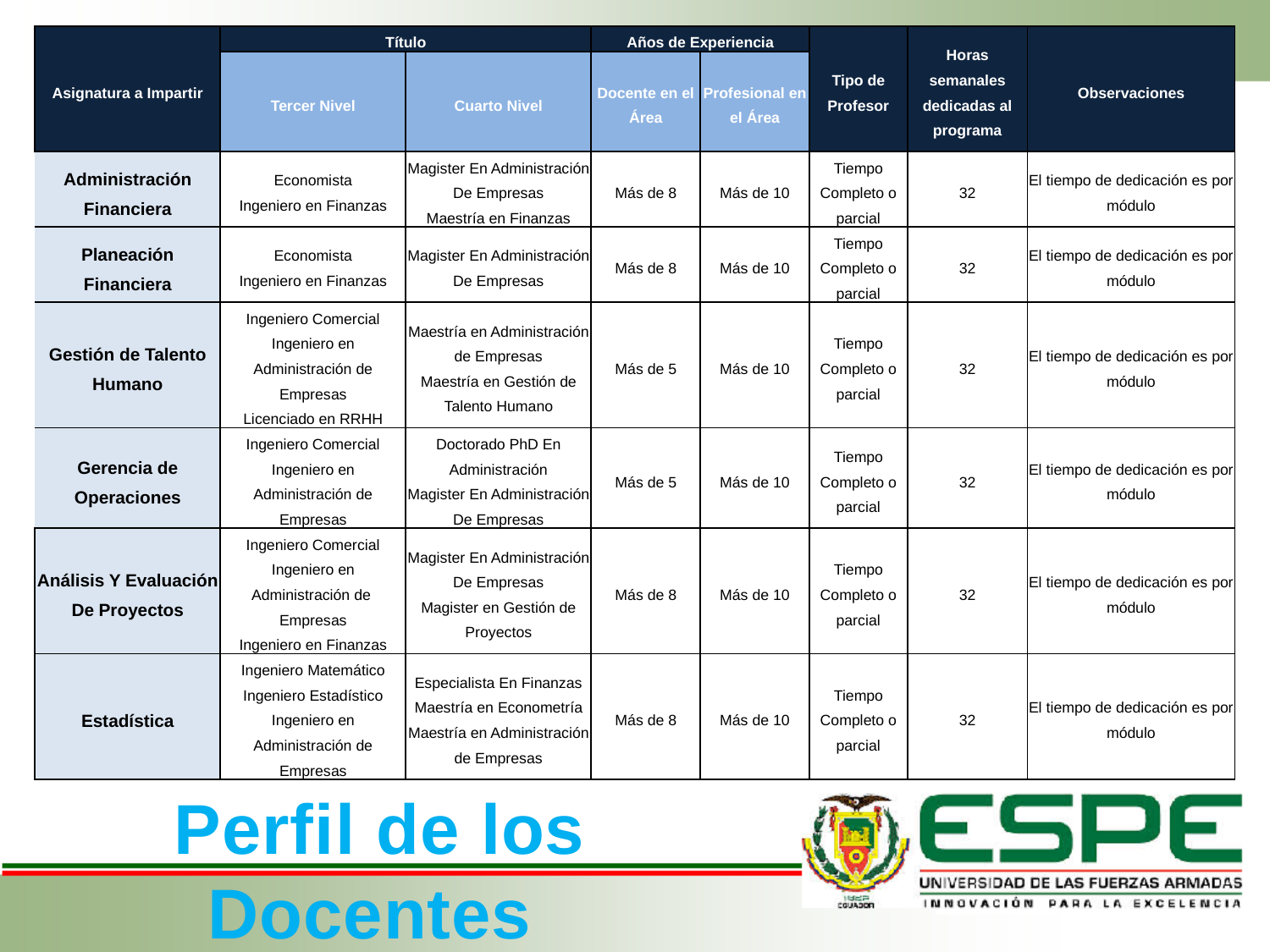

| Asignatura a Impartir | Título |  | Años de Experiencia |  | Tipo de Profesor | Horas semanales dedicadas al programa | Observaciones |
| --- | --- | --- | --- | --- | --- | --- | --- |
|  | Tercer Nivel | Cuarto Nivel | Docente en el Área | Profesional en el Área |  |  |  |
| Administración Financiera | Economista Ingeniero en Finanzas | Magister En Administración De Empresas Maestría en Finanzas | Más de 8 | Más de 10 | Tiempo Completo o parcial | 32 | El tiempo de dedicación es por módulo |
| Planeación Financiera | Economista Ingeniero en Finanzas | Magister En Administración De Empresas | Más de 8 | Más de 10 | Tiempo Completo o parcial | 32 | El tiempo de dedicación es por módulo |
| Gestión de Talento Humano | Ingeniero Comercial Ingeniero en Administración de Empresas Licenciado en RRHH | Maestría en Administración de Empresas Maestría en Gestión de Talento Humano | Más de 5 | Más de 10 | Tiempo Completo o parcial | 32 | El tiempo de dedicación es por módulo |
| Gerencia de Operaciones | Ingeniero Comercial Ingeniero en Administración de Empresas | Doctorado PhD En Administración Magister En Administración De Empresas | Más de 5 | Más de 10 | Tiempo Completo o parcial | 32 | El tiempo de dedicación es por módulo |
| Análisis Y Evaluación De Proyectos | Ingeniero Comercial Ingeniero en Administración de Empresas Ingeniero en Finanzas | Magister En Administración De Empresas Magister en Gestión de Proyectos | Más de 8 | Más de 10 | Tiempo Completo o parcial | 32 | El tiempo de dedicación es por módulo |
| Estadística | Ingeniero Matemático Ingeniero Estadístico Ingeniero en Administración de Empresas | Especialista En Finanzas Maestría en Econometría Maestría en Administración de Empresas | Más de 8 | Más de 10 | Tiempo Completo o parcial | 32 | El tiempo de dedicación es por módulo |
Perfil de los Docentes